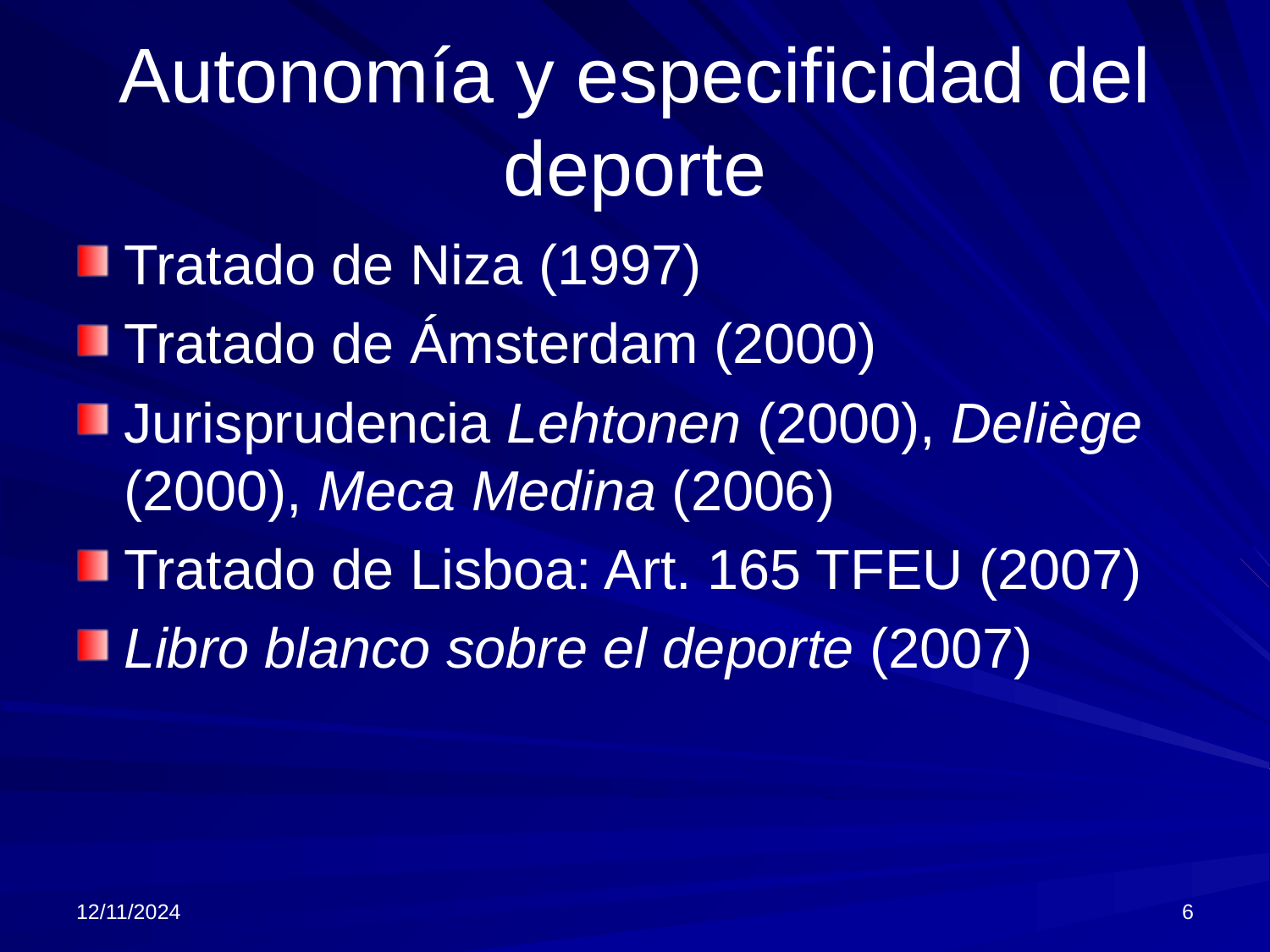

# Autonomía y especificidad del deporte
Tratado de Niza (1997)
Tratado de Ámsterdam (2000)
Jurisprudencia Lehtonen (2000), Deliège (2000), Meca Medina (2006)
Tratado de Lisboa: Art. 165 TFEU (2007)
Libro blanco sobre el deporte (2007)
12/11/2024
6